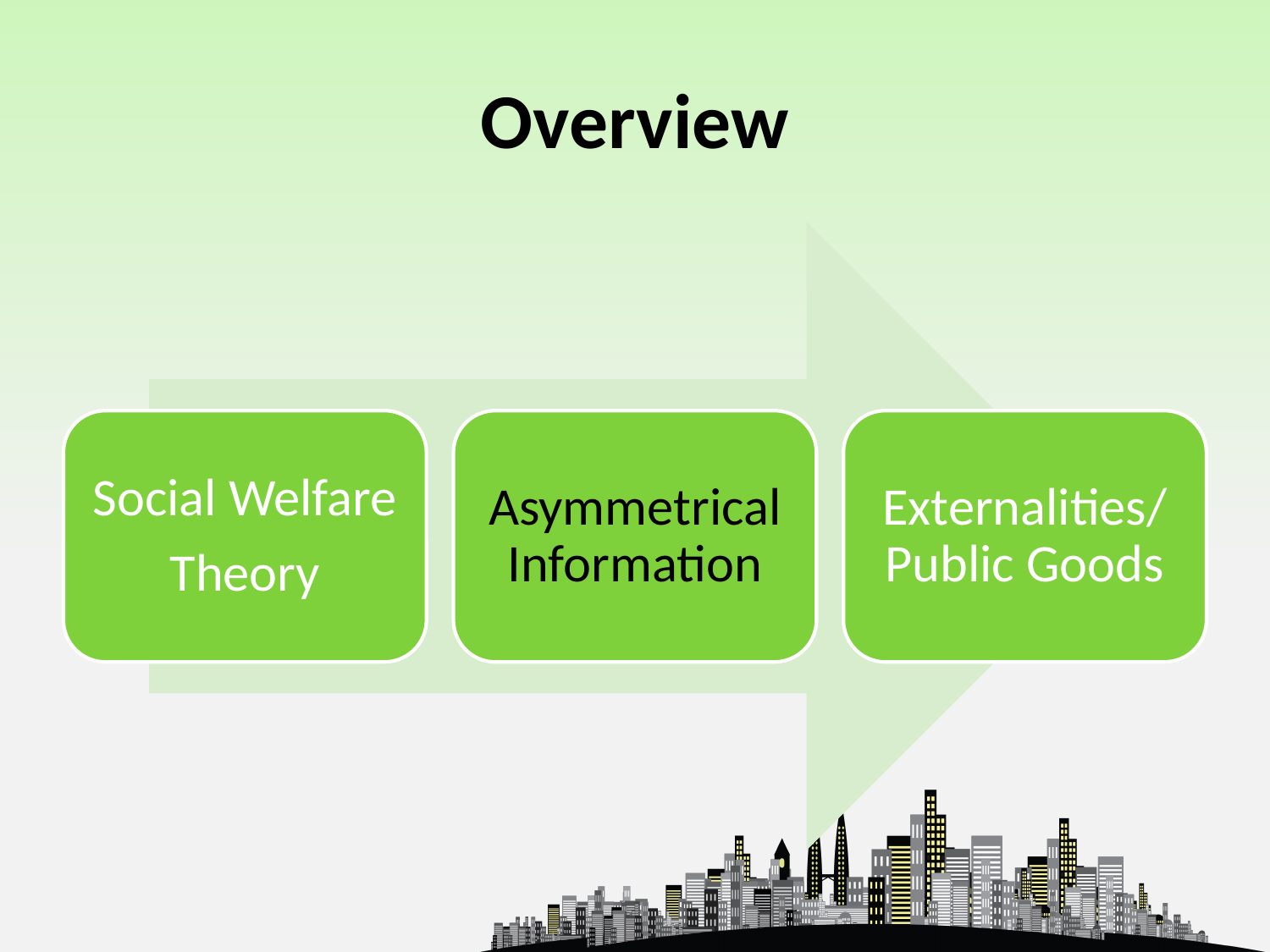

# Overview
Social Welfare
Theory
Asymmetrical Information
Externalities/ Public Goods